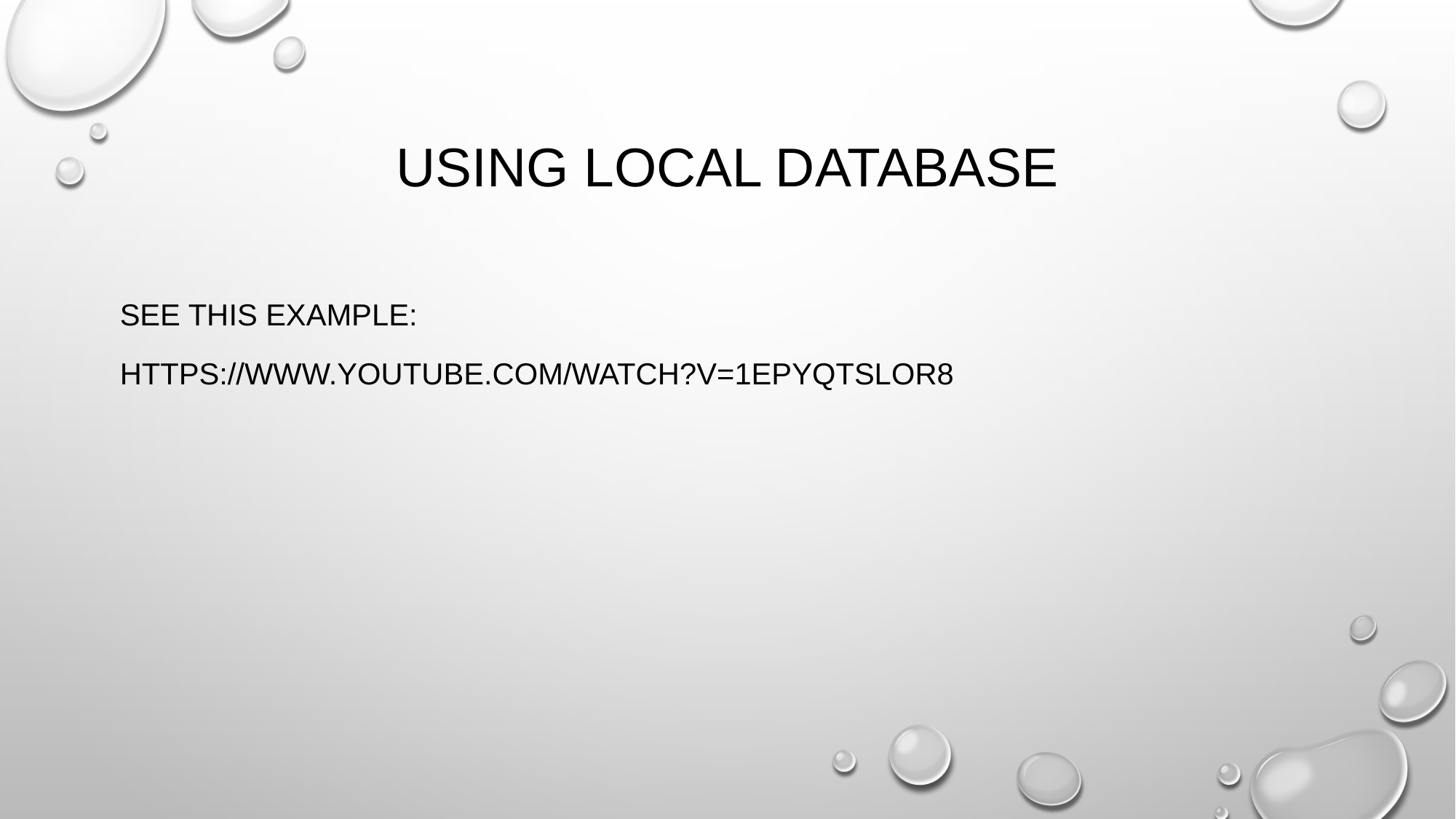

# Using local database
See this example:
https://www.youtube.com/watch?v=1EpYqtSlOr8